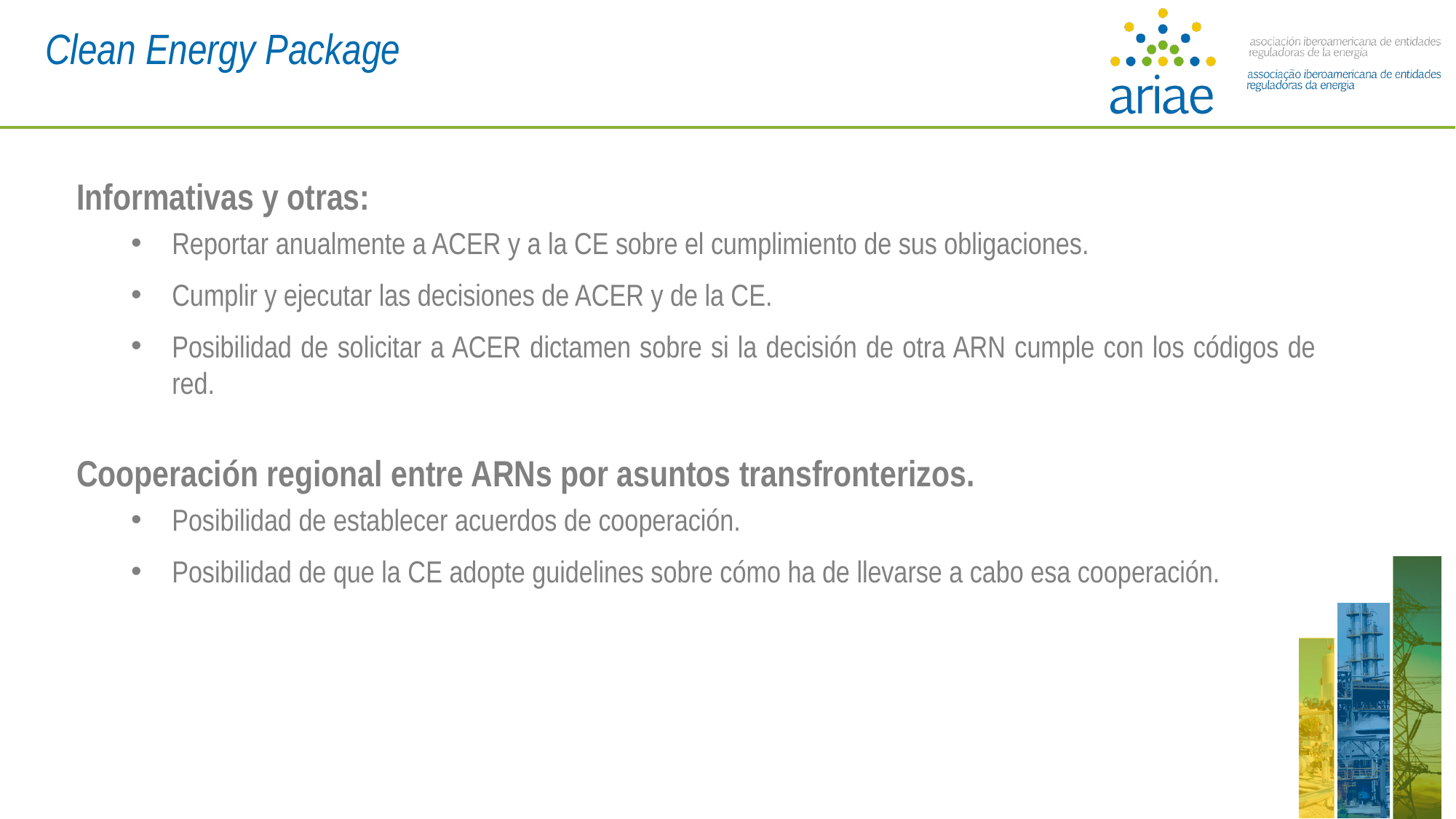

Clean Energy Package
Informativas y otras:
Reportar anualmente a ACER y a la CE sobre el cumplimiento de sus obligaciones.
Cumplir y ejecutar las decisiones de ACER y de la CE.
Posibilidad de solicitar a ACER dictamen sobre si la decisión de otra ARN cumple con los códigos de red.

Cooperación regional entre ARNs por asuntos transfronterizos.
Posibilidad de establecer acuerdos de cooperación.
Posibilidad de que la CE adopte guidelines sobre cómo ha de llevarse a cabo esa cooperación.